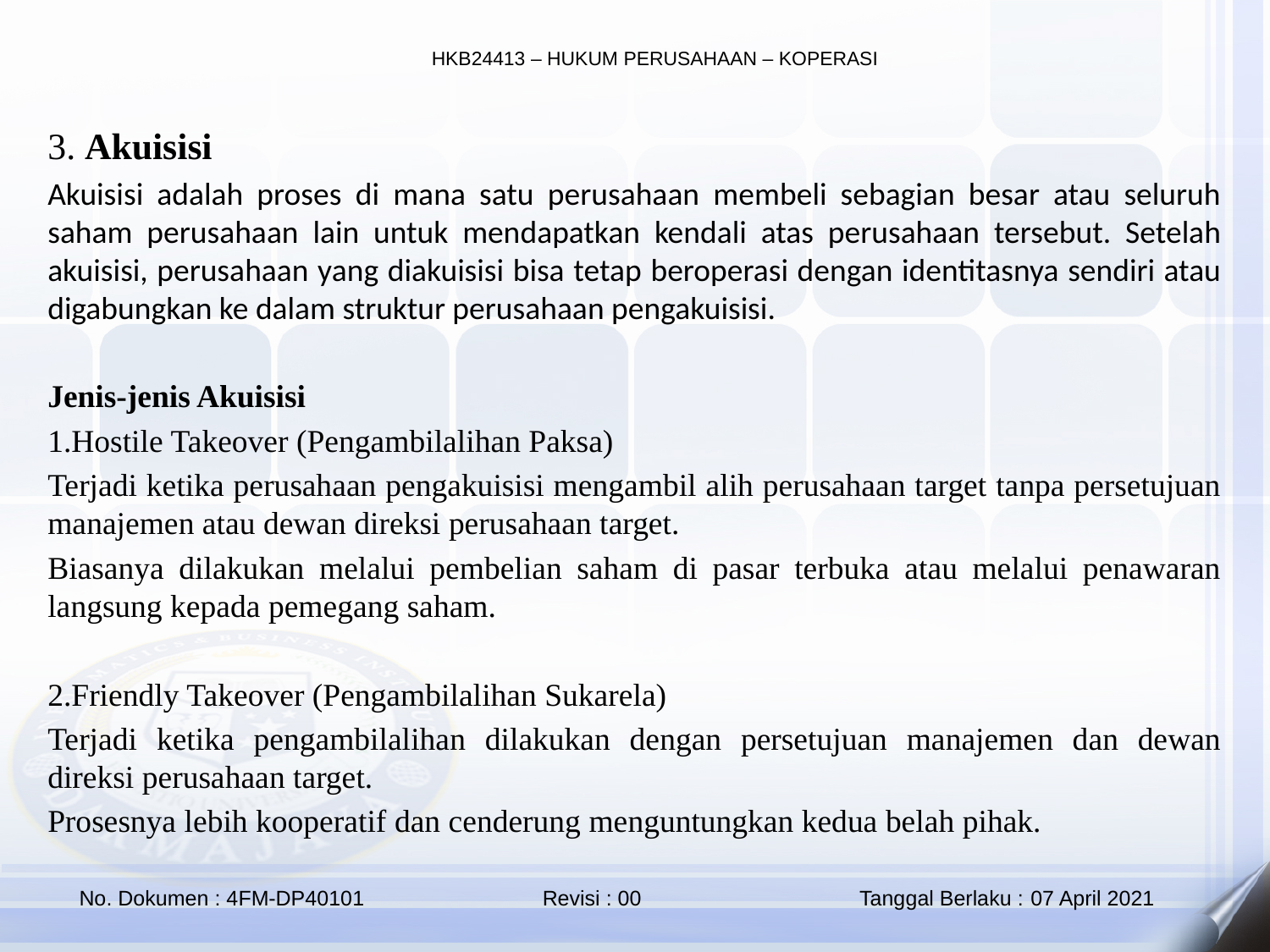

3. Akuisisi
Akuisisi adalah proses di mana satu perusahaan membeli sebagian besar atau seluruh saham perusahaan lain untuk mendapatkan kendali atas perusahaan tersebut. Setelah akuisisi, perusahaan yang diakuisisi bisa tetap beroperasi dengan identitasnya sendiri atau digabungkan ke dalam struktur perusahaan pengakuisisi.

Jenis-jenis Akuisisi
1.Hostile Takeover (Pengambilalihan Paksa)
Terjadi ketika perusahaan pengakuisisi mengambil alih perusahaan target tanpa persetujuan manajemen atau dewan direksi perusahaan target.
Biasanya dilakukan melalui pembelian saham di pasar terbuka atau melalui penawaran langsung kepada pemegang saham.

2.Friendly Takeover (Pengambilalihan Sukarela)
Terjadi ketika pengambilalihan dilakukan dengan persetujuan manajemen dan dewan direksi perusahaan target.
Prosesnya lebih kooperatif dan cenderung menguntungkan kedua belah pihak.